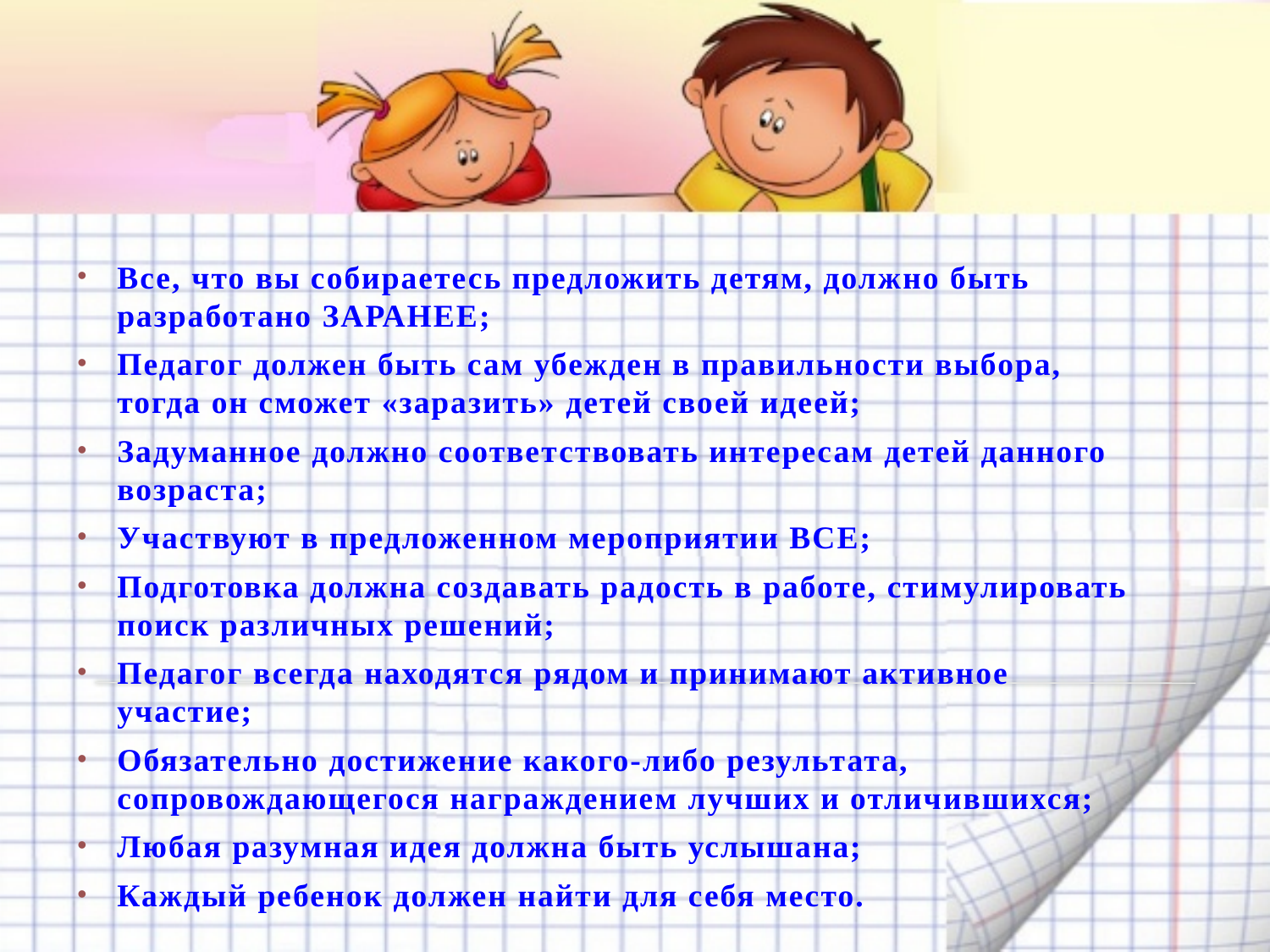

Все, что вы собираетесь предложить детям, должно быть разработано ЗАРАНЕЕ;
Педагог должен быть сам убежден в правильности выбора, тогда он сможет «заразить» детей своей идеей;
Задуманное должно соответствовать интересам детей данного возраста;
Участвуют в предложенном мероприятии ВСЕ;
Подготовка должна создавать радость в работе, стимулировать поиск различных решений;
Педагог всегда находятся рядом и принимают активное участие;
Обязательно достижение какого-либо результата, сопровождающегося награждением лучших и отличившихся;
Любая разумная идея должна быть услышана;
Каждый ребенок должен найти для себя место.